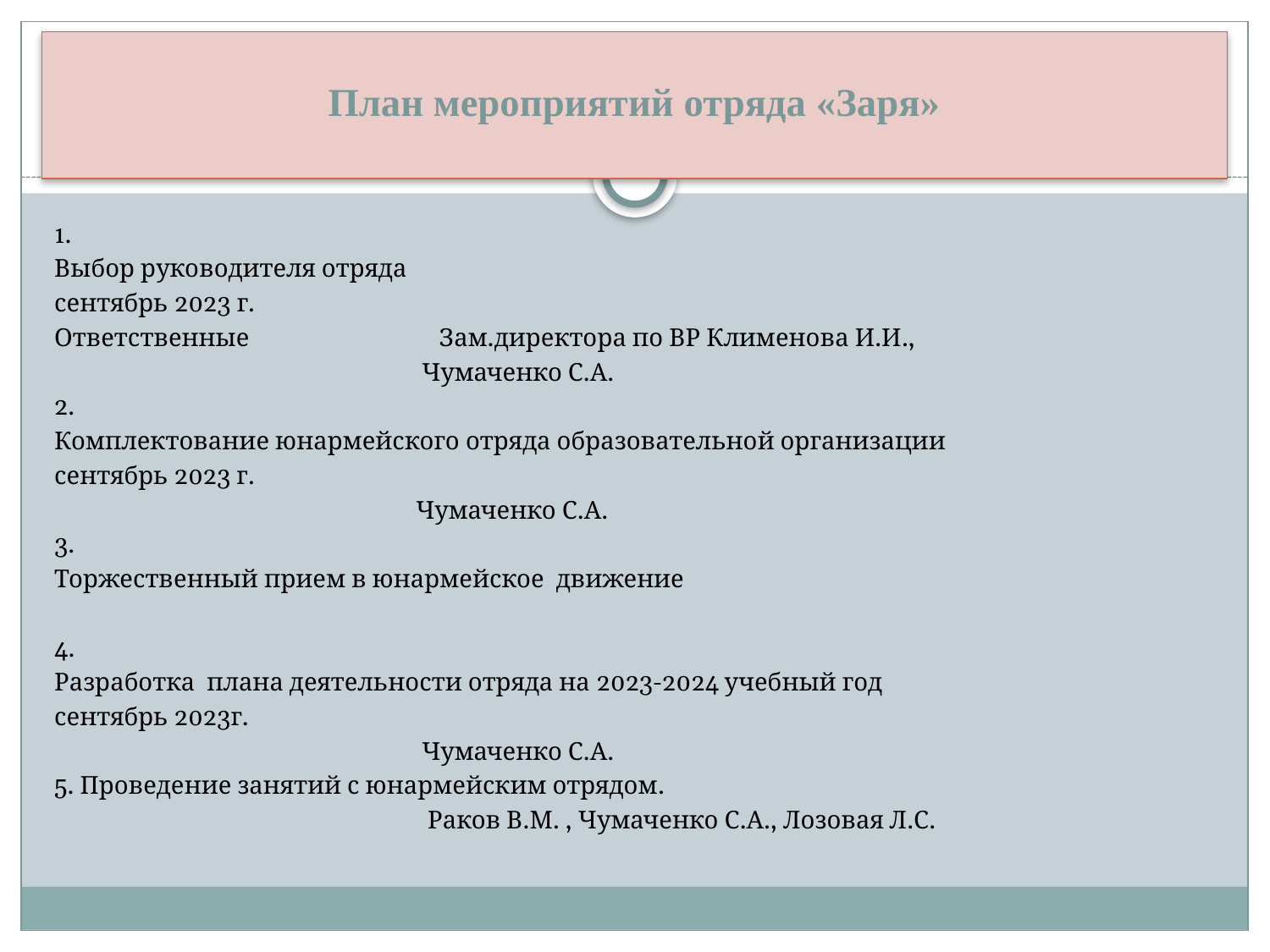

# План мероприятий отряда «Заря»
1.
Выбор руководителя отряда
сентябрь 2023 г.
Ответственные                                Зам.директора по ВР Клименова И.И.,
                                                              Чумаченко С.А.
2.
Комплектование юнармейского отряда образовательной организации
сентябрь 2023 г.
                                                             Чумаченко С.А.
3.
Торжественный прием в юнармейское  движение

4.
Разработка  плана деятельности отряда на 2023-2024 учебный год
сентябрь 2023г.
                                                              Чумаченко С.А.
5. Проведение занятий с юнармейским отрядом.
                                                               Раков В.М. , Чумаченко С.А., Лозовая Л.С.